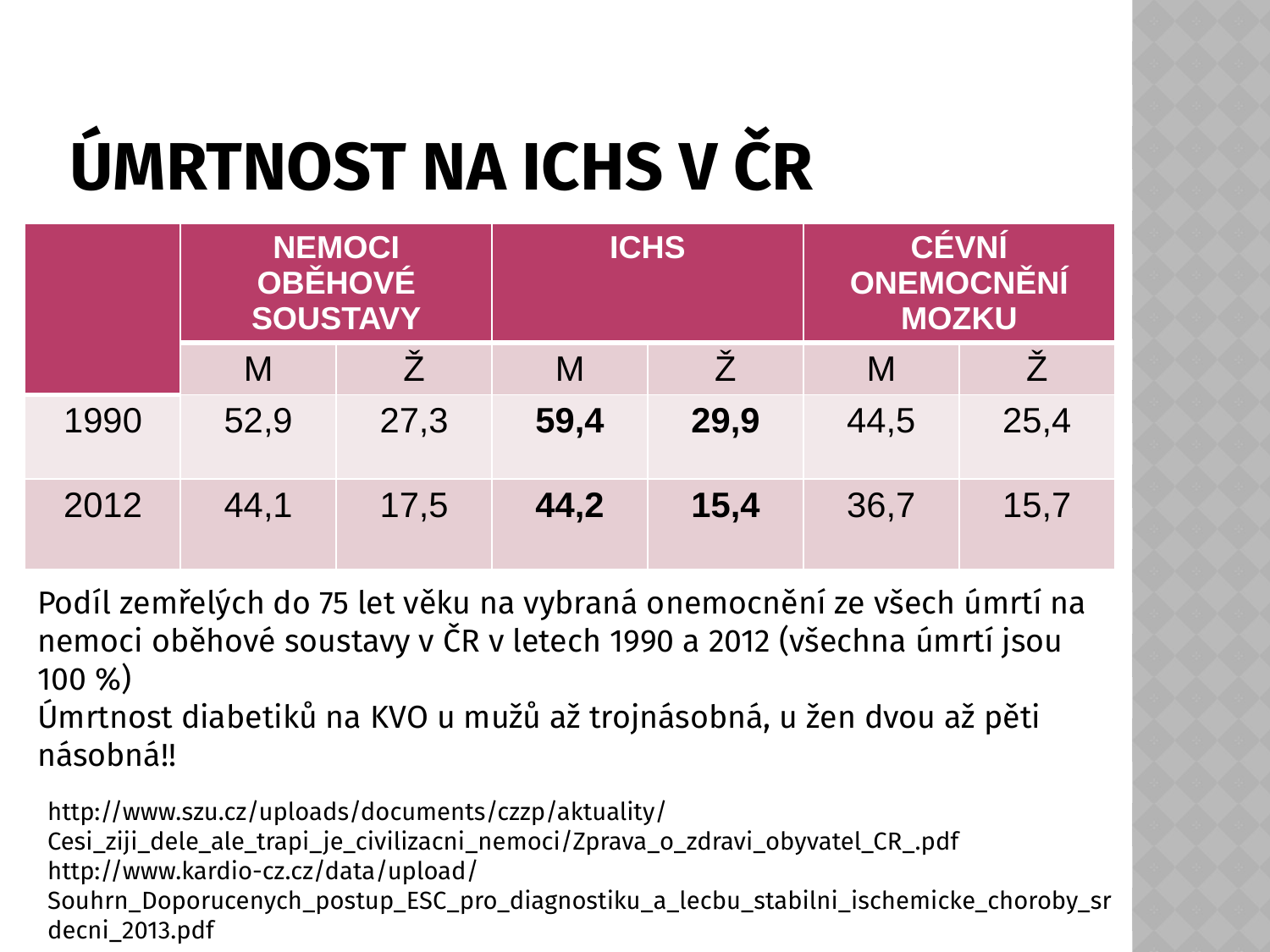

# Úmrtnost na ichs v ČR
|  | NEMOCI OBĚHOVÉ SOUSTAVY |  | ICHS |  | CÉVNÍ ONEMOCNĚNÍ MOZKU |  |
| --- | --- | --- | --- | --- | --- | --- |
|  | M | Ž | M | Ž | M | Ž |
| 1990 | 52,9 | 27,3 | 59,4 | 29,9 | 44,5 | 25,4 |
| 2012 | 44,1 | 17,5 | 44,2 | 15,4 | 36,7 | 15,7 |
Podíl zemřelých do 75 let věku na vybraná onemocnění ze všech úmrtí na nemoci oběhové soustavy v ČR v letech 1990 a 2012 (všechna úmrtí jsou 100 %)
Úmrtnost diabetiků na KVO u mužů až trojnásobná, u žen dvou až pěti násobná!!

http://www.szu.cz/uploads/documents/czzp/aktuality/Cesi_ziji_dele_ale_trapi_je_civilizacni_nemoci/Zprava_o_zdravi_obyvatel_CR_.pdf
http://www.kardio-cz.cz/data/upload/Souhrn_Doporucenych_postup_ESC_pro_diagnostiku_a_lecbu_stabilni_ischemicke_choroby_srdecni_2013.pdf